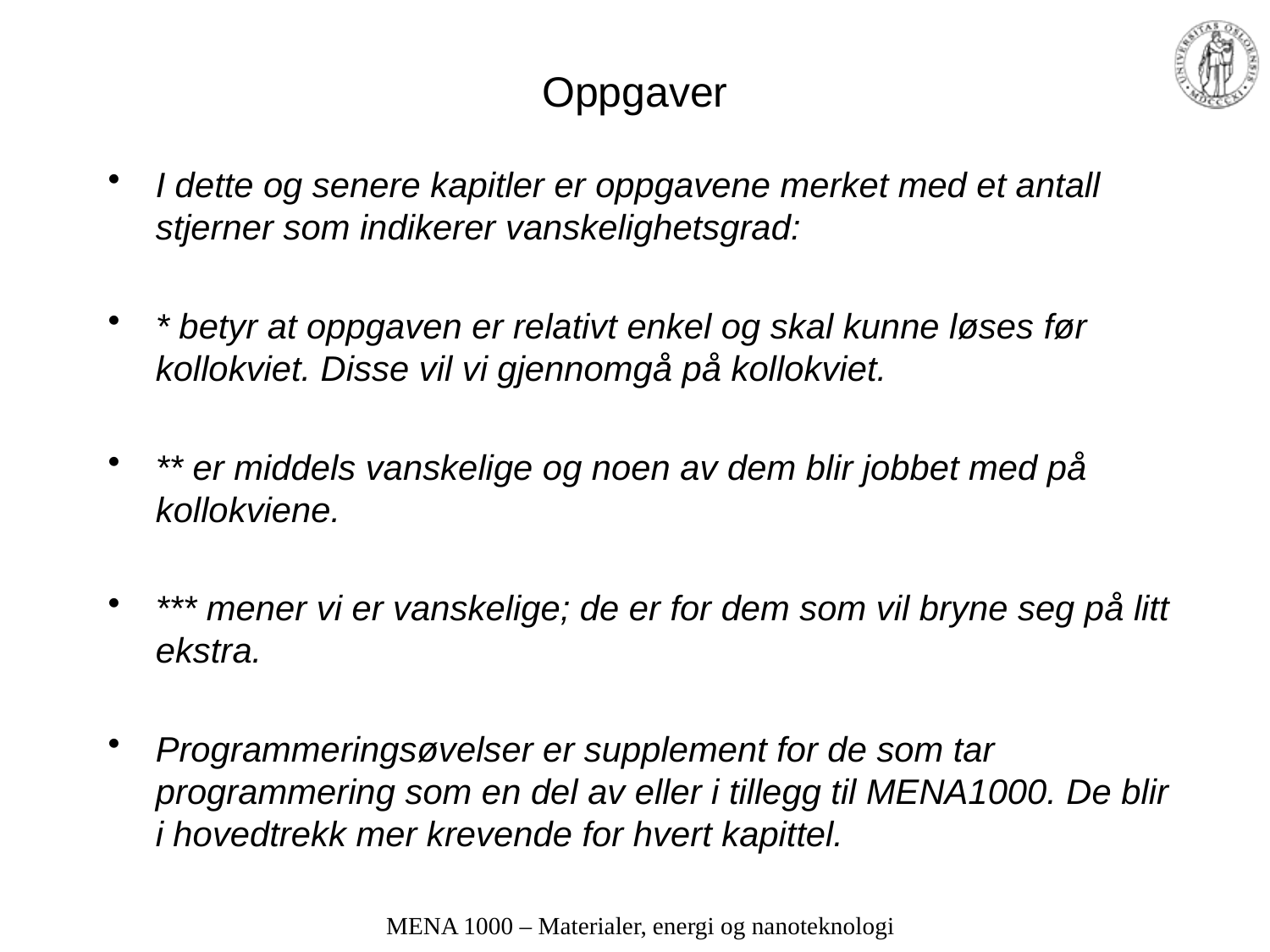

# Oppgaver
I dette og senere kapitler er oppgavene merket med et antall stjerner som indikerer vanskelighetsgrad:

* betyr at oppgaven er relativt enkel og skal kunne løses før kollokviet. Disse vil vi gjennomgå på kollokviet.

** er middels vanskelige og noen av dem blir jobbet med på kollokviene.

*** mener vi er vanskelige; de er for dem som vil bryne seg på litt ekstra.

Programmeringsøvelser er supplement for de som tar programmering som en del av eller i tillegg til MENA1000. De blir i hovedtrekk mer krevende for hvert kapittel.
MENA 1000 – Materialer, energi og nanoteknologi